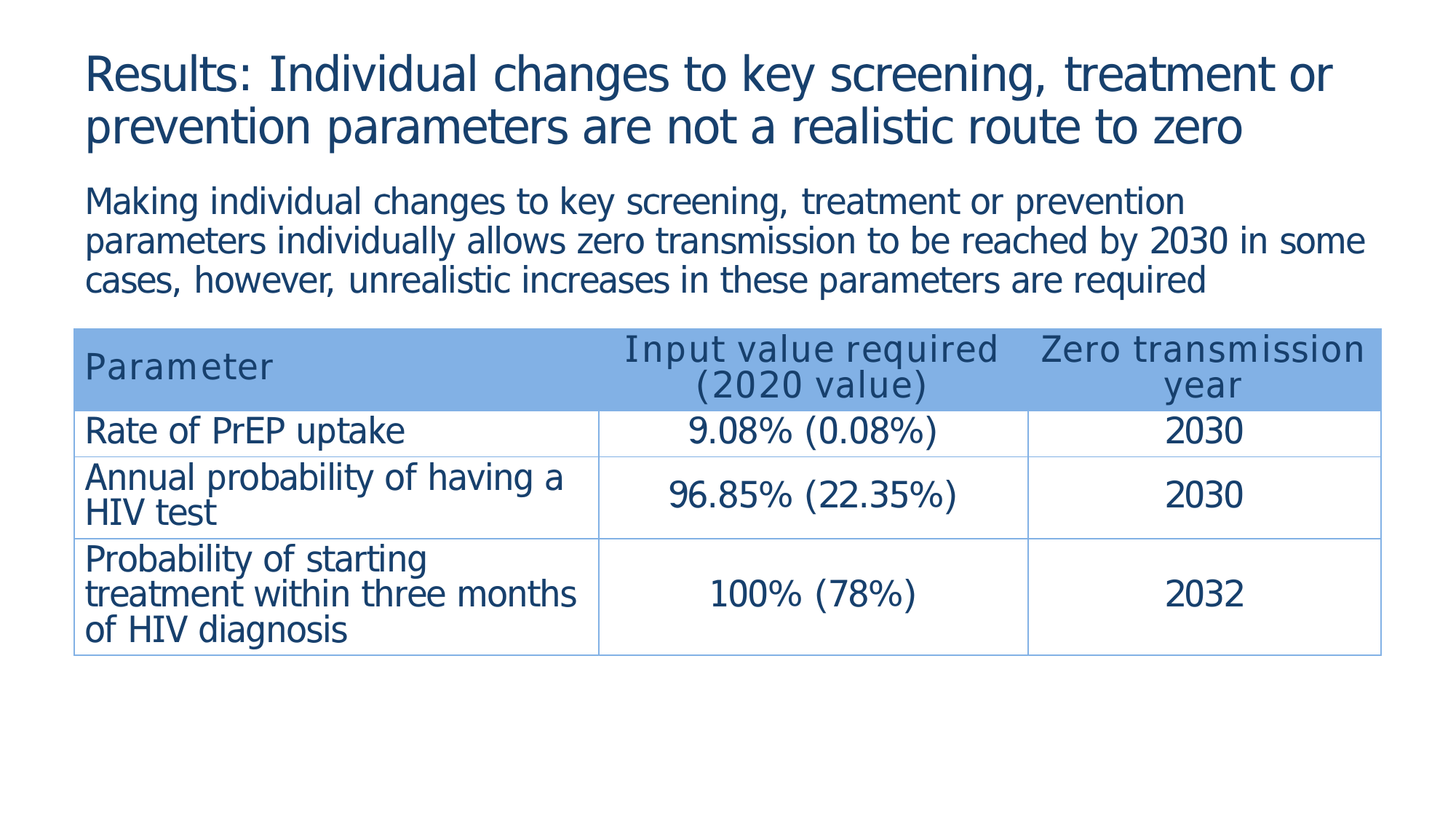

# Results: Individual changes to key screening, treatment or prevention parameters are not a realistic route to zero
Making individual changes to key screening, treatment or prevention parameters individually allows zero transmission to be reached by 2030 in some cases, however, unrealistic increases in these parameters are required
| Parameter | Input value required (2020 value) | Zero transmission year |
| --- | --- | --- |
| Rate of PrEP uptake | 9.08% (0.08%) | 2030 |
| Annual probability of having a HIV test | 96.85% (22.35%) | 2030 |
| Probability of starting treatment within three months of HIV diagnosis | 100% (78%) | 2032 |